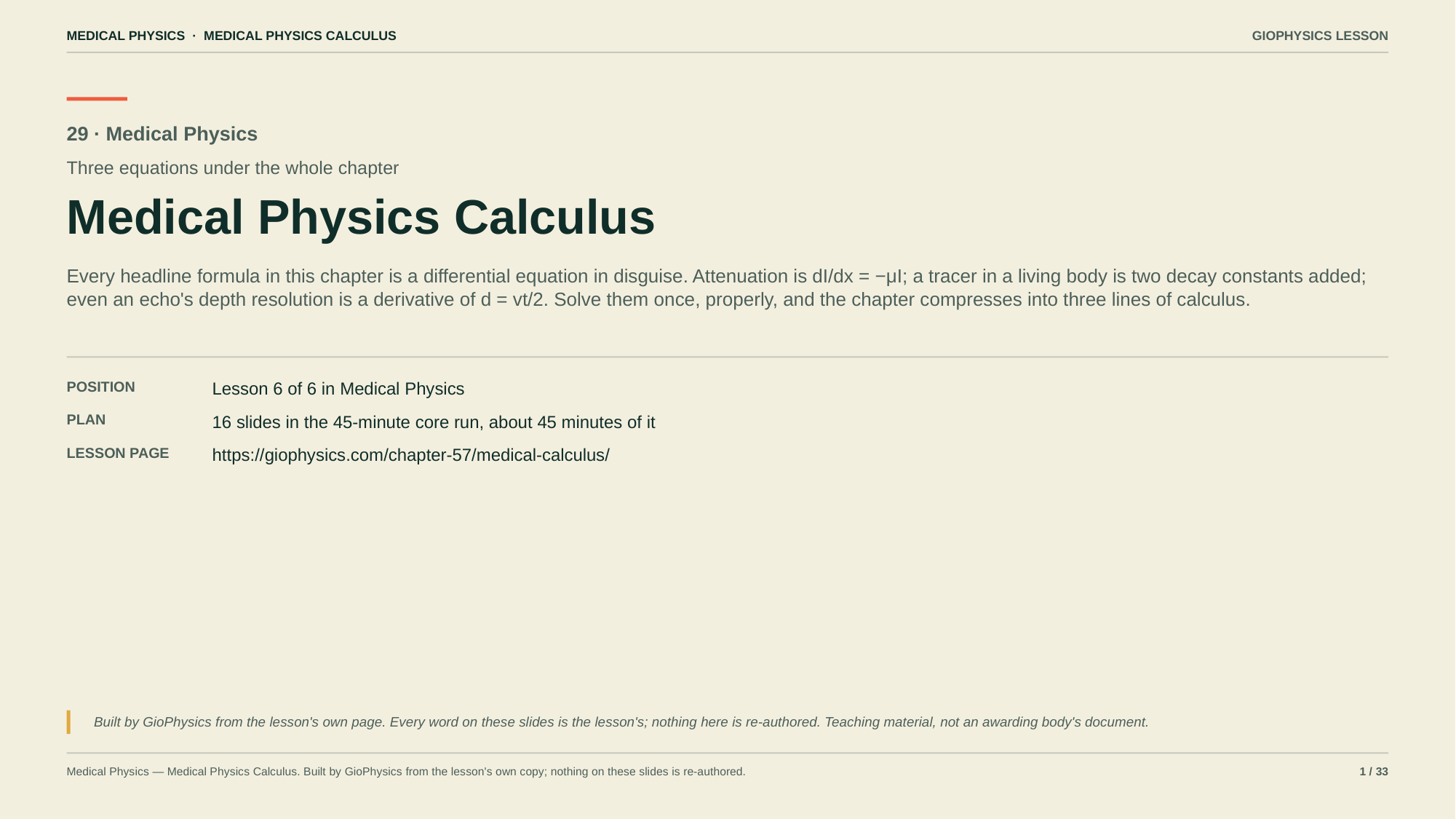

MEDICAL PHYSICS  ·  MEDICAL PHYSICS CALCULUS
GIOPHYSICS LESSON

29 · Medical Physics
Three equations under the whole chapter
Medical Physics Calculus
Every headline formula in this chapter is a differential equation in disguise. Attenuation is dI/dx = −μI; a tracer in a living body is two decay constants added; even an echo's depth resolution is a derivative of d = vt/2. Solve them once, properly, and the chapter compresses into three lines of calculus.

POSITION
Lesson 6 of 6 in Medical Physics
PLAN
16 slides in the 45-minute core run, about 45 minutes of it
LESSON PAGE
https://giophysics.com/chapter-57/medical-calculus/

Built by GioPhysics from the lesson's own page. Every word on these slides is the lesson's; nothing here is re-authored. Teaching material, not an awarding body's document.

Medical Physics — Medical Physics Calculus. Built by GioPhysics from the lesson's own copy; nothing on these slides is re-authored.
1 / 33